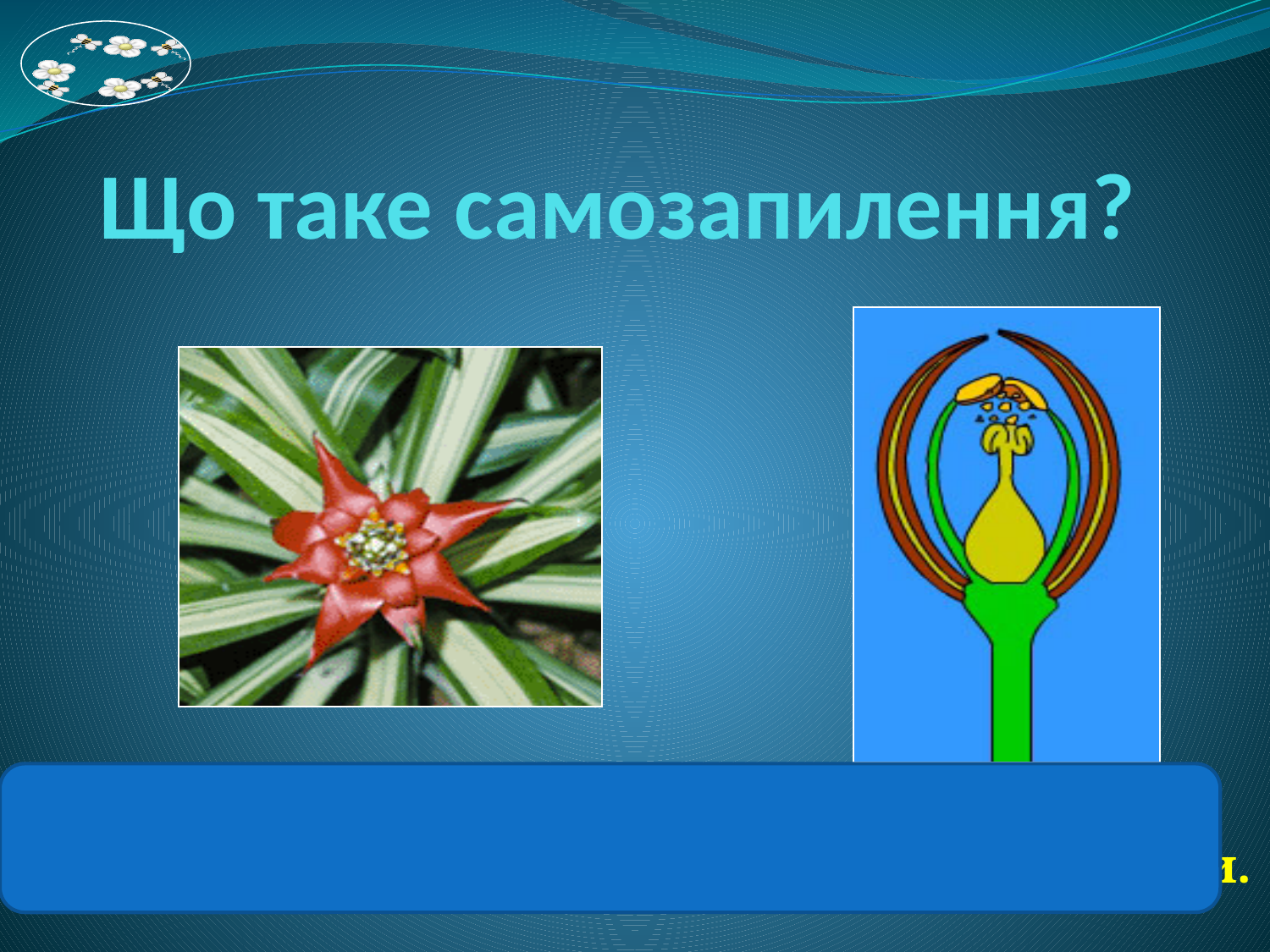

# Що таке самозапилення?

Це перенесення пилку з тичинки на маточку
                                                        в межах однієї квітки.